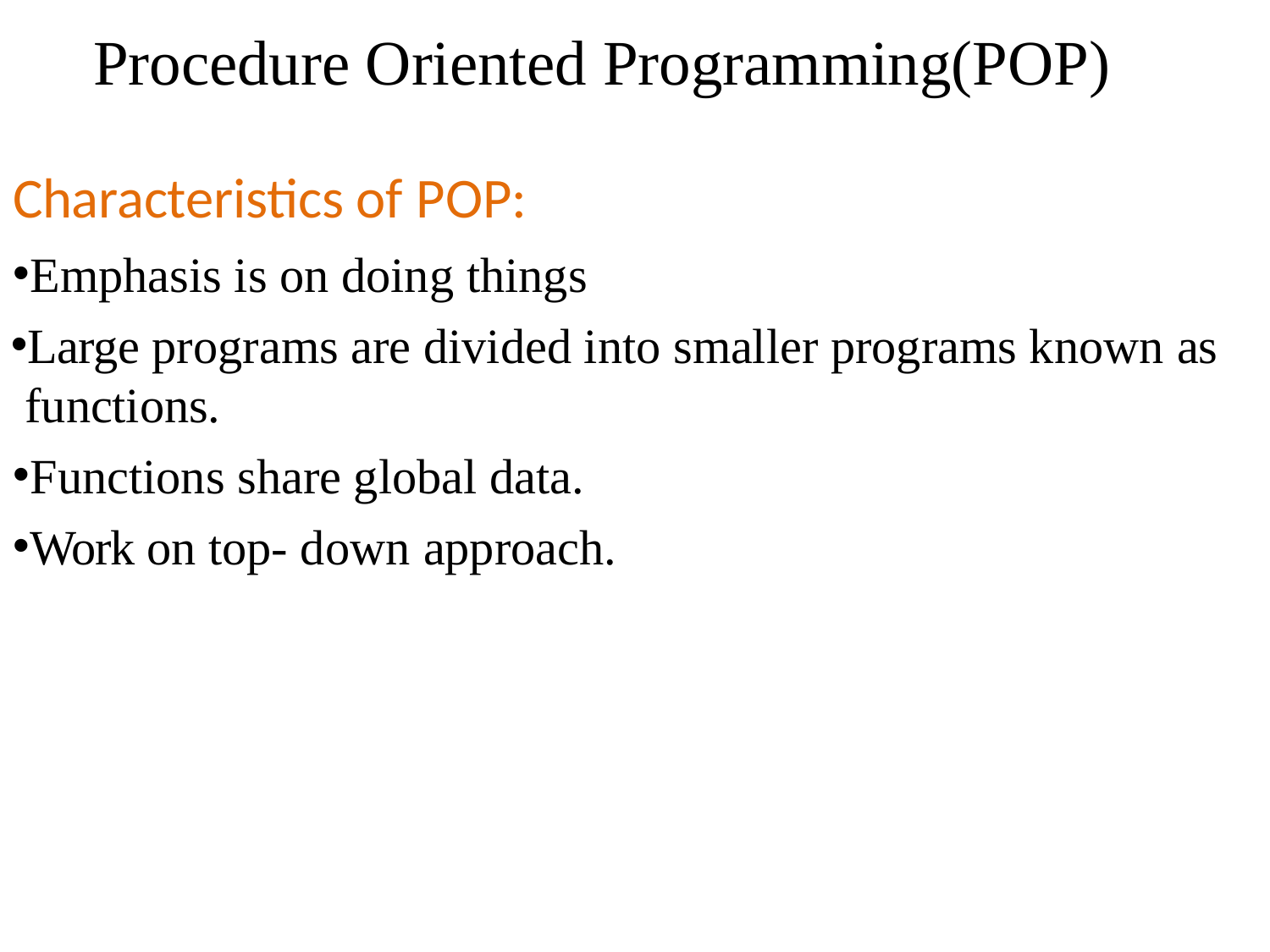

# Procedure Oriented Programming(POP)
Characteristics of POP:
Emphasis is on doing things
Large programs are divided into smaller programs known as  functions.
Functions share global data.
Work on top- down approach.